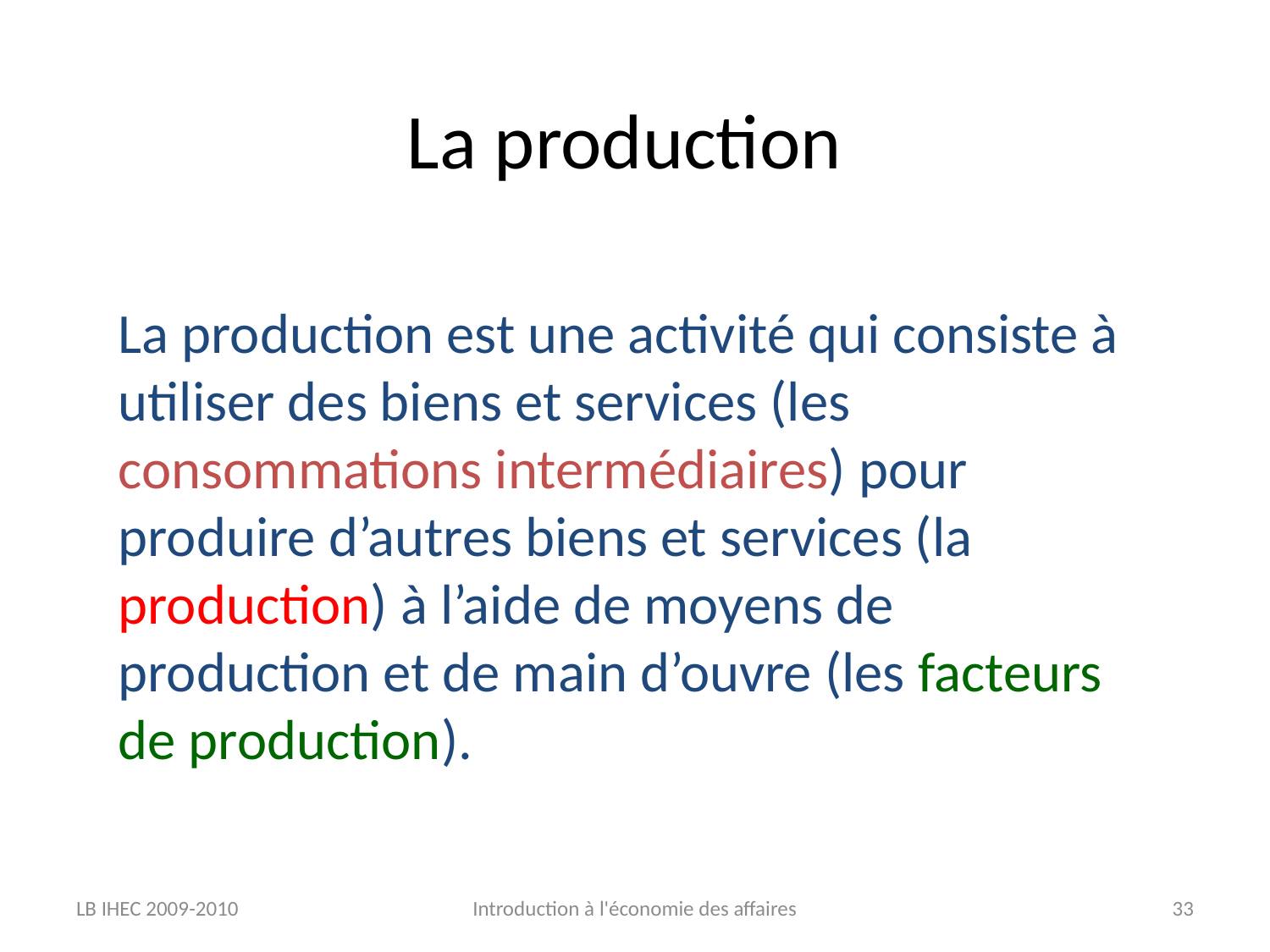

# La production
La production est une activité qui consiste à utiliser des biens et services (les consommations intermédiaires) pour produire d’autres biens et services (la production) à l’aide de moyens de production et de main d’ouvre (les facteurs de production).
LB IHEC 2009-2010
Introduction à l'économie des affaires
33